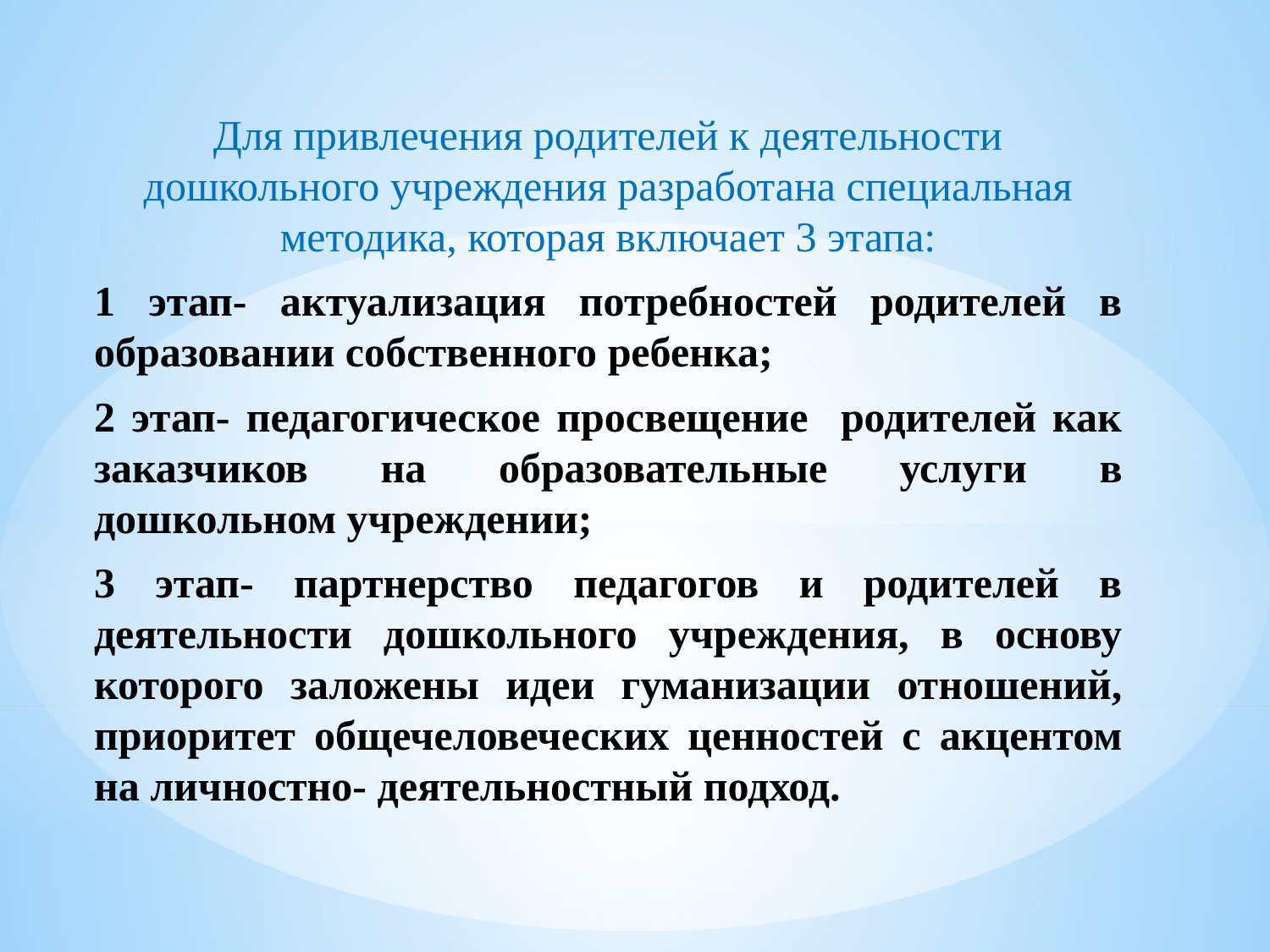

Для привлечения родителей к деятельности дошкольного учреждения разработана специальная методика, которая включает 3 этапа:
1 этап- актуализация потребностей родителей в образовании собственного ребенка;
2 этап- педагогическое просвещение  родителей как заказчиков на образовательные услуги в дошкольном учреждении;
3 этап- партнерство педагогов и родителей в деятельности дошкольного учреждения, в основу которого заложены идеи гуманизации отношений, приоритет общечеловеческих ценностей с акцентом на личностно- деятельностный подход.

#